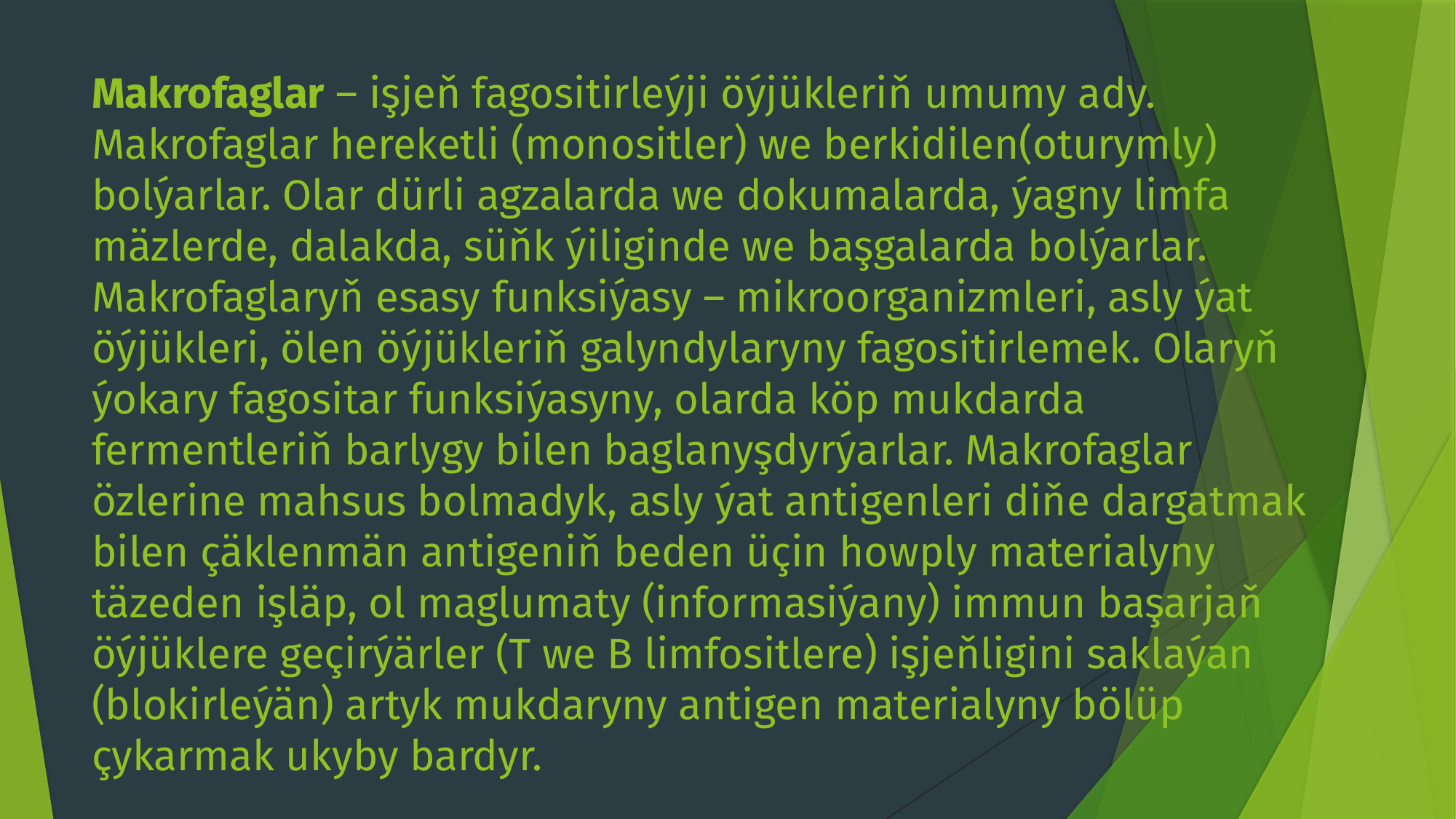

# Makrofaglar – işjeň fagositirleýji öýjükleriň umumy ady. Makrofaglar hereketli (monositler) we berkidilen(oturymly) bolýarlar. Olar dürli agzalarda we dokumalarda, ýagny limfa mäzlerde, dalakda, süňk ýiliginde we başgalarda bolýarlar. Makrofaglaryň esasy funksiýasy – mikroorganizmleri, asly ýat öýjükleri, ölen öýjükleriň galyndylaryny fagositirlemek. Olaryň ýokary fagositar funksiýasyny, olarda köp mukdarda fermentleriň barlygy bilen baglanyşdyrýarlar. Makrofaglar özlerine mahsus bolmadyk, asly ýat antigenleri diňe dargatmak bilen çäklenmän antigeniň beden üçin howply materialyny täzeden işläp, ol maglumaty (informasiýany) immun başarjaň öýjüklere geçirýärler (T we B limfositlere) işjeňligini saklaýan (blokirleýän) artyk mukdaryny antigen materialyny bölüp çykarmak ukyby bardyr.